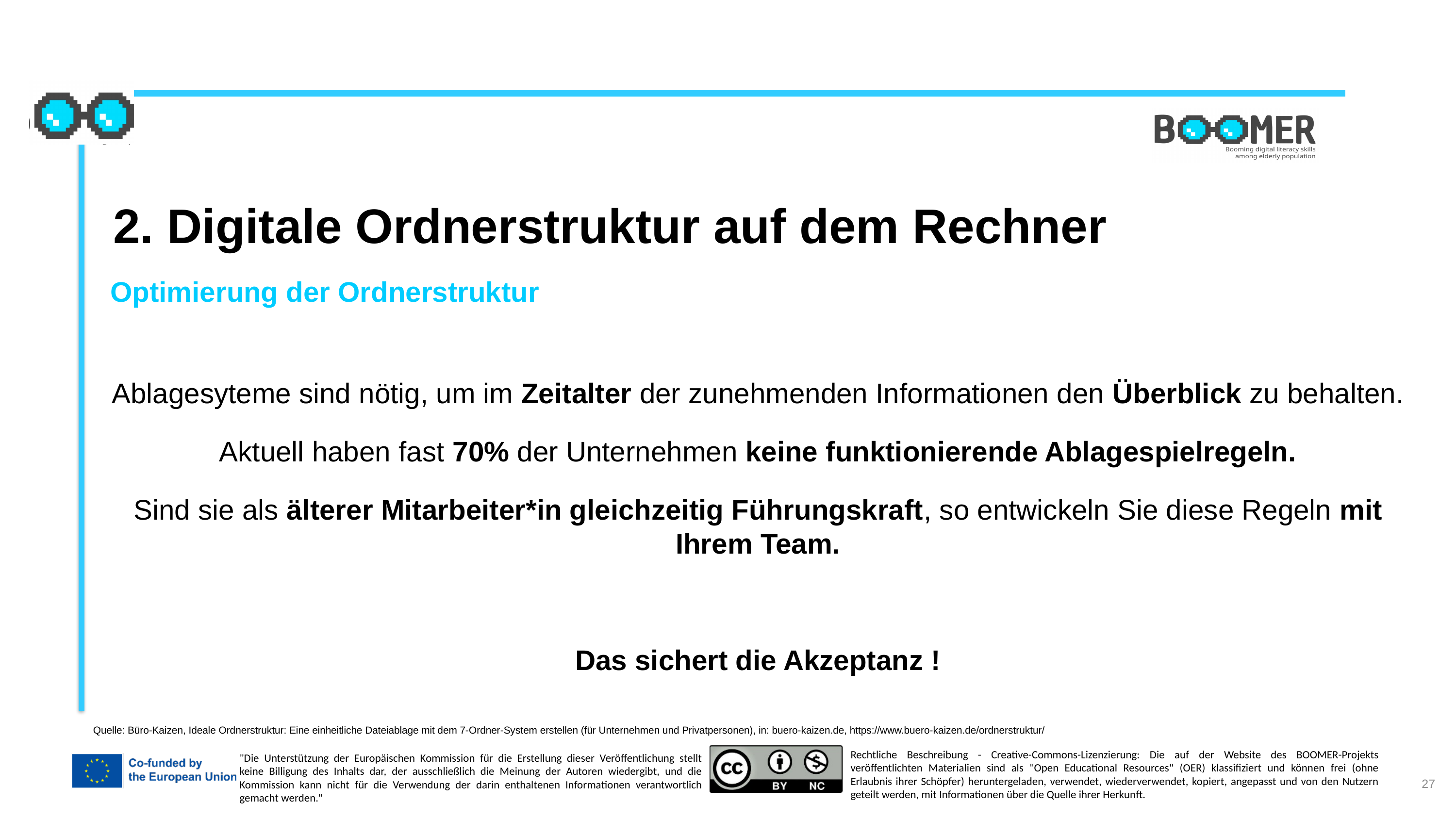

2. Digitale Ordnerstruktur auf dem Rechner
Optimierung der Ordnerstruktur

Ablagesyteme sind nötig, um im Zeitalter der zunehmenden Informationen den Überblick zu behalten.
Aktuell haben fast 70% der Unternehmen keine funktionierende Ablagespielregeln.
Sind sie als älterer Mitarbeiter*in gleichzeitig Führungskraft, so entwickeln Sie diese Regeln mit Ihrem Team.

Das sichert die Akzeptanz !
Quelle: Büro-Kaizen, Ideale Ordnerstruktur: Eine einheitliche Dateiablage mit dem 7-Ordner-System erstellen (für Unternehmen und Privatpersonen), in: buero-kaizen.de, https://www.buero-kaizen.de/ordnerstruktur/
27